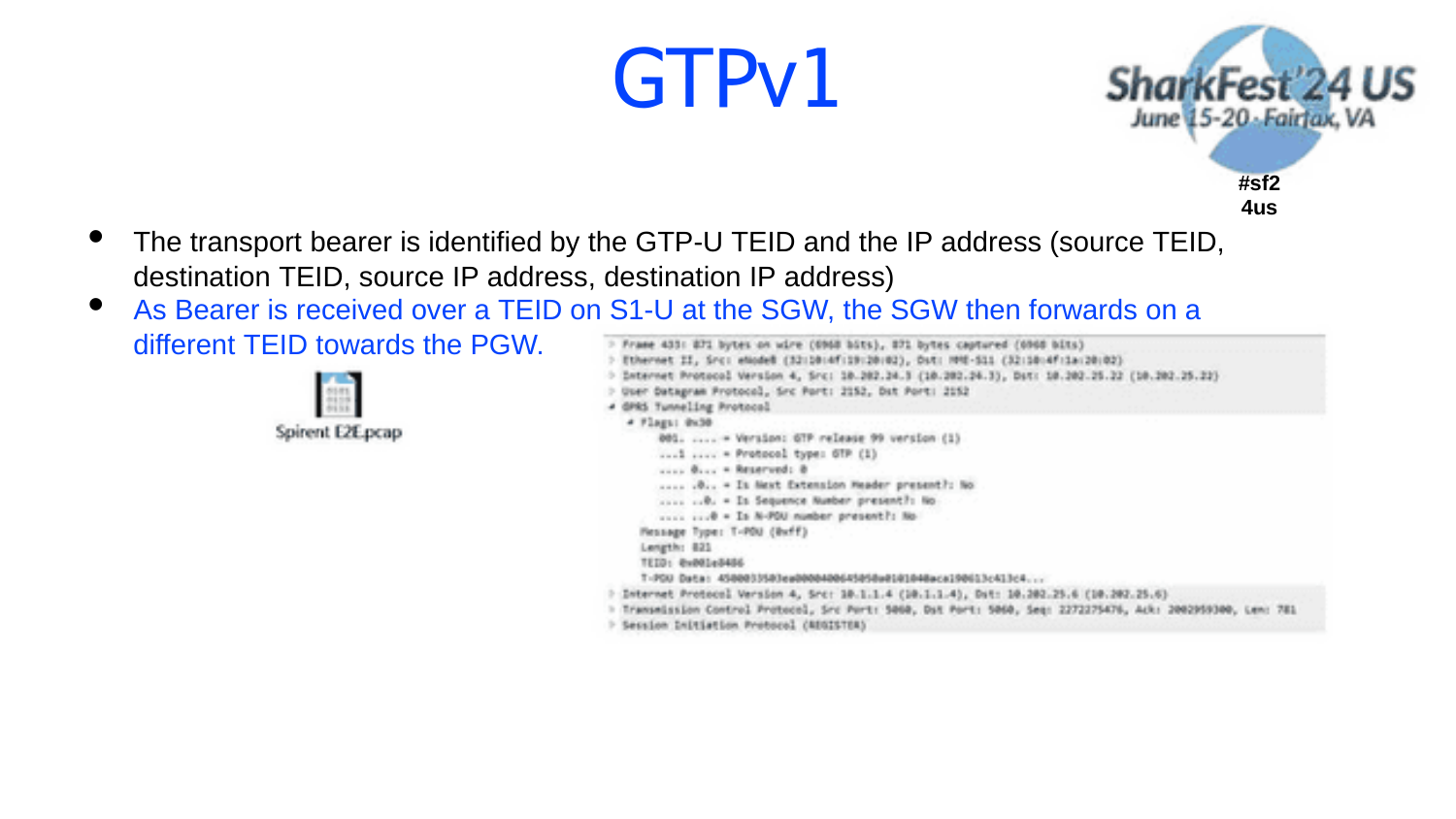

GTPv1
#sf2
4us
• The transport bearer is identified by the GTP-U TEID and the IP address (source TEID,
destination TEID, source IP address, destination IP address)
• As Bearer is received over a TEID on S1-U at the SGW, the SGW then forwards on a
different TEID towards the PGW.